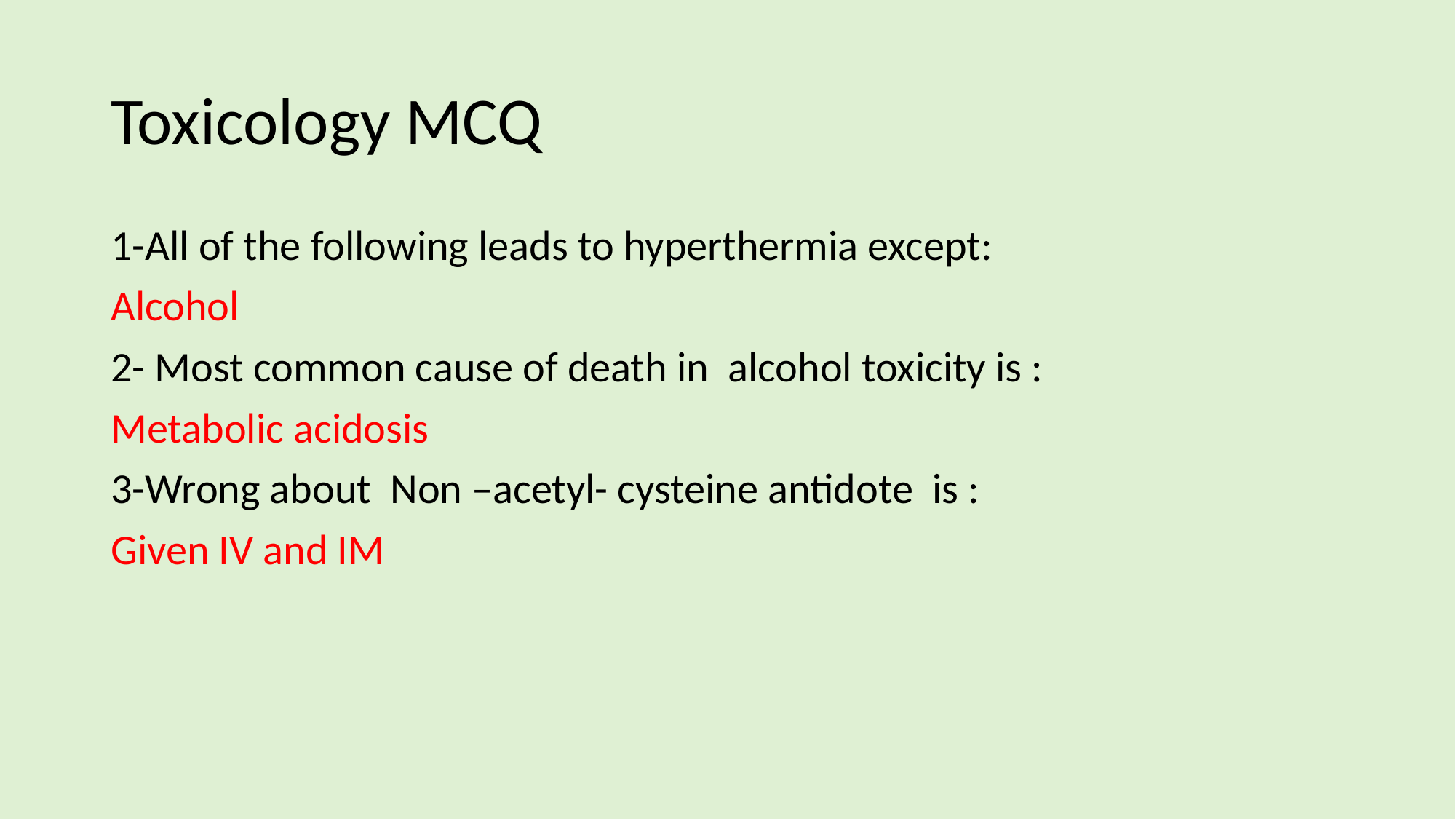

# Toxicology MCQ
1-All of the following leads to hyperthermia except:
Alcohol
2- Most common cause of death in  alcohol toxicity is :
Metabolic acidosis
3-Wrong about  Non –acetyl- cysteine antidote  is :
Given IV and IM